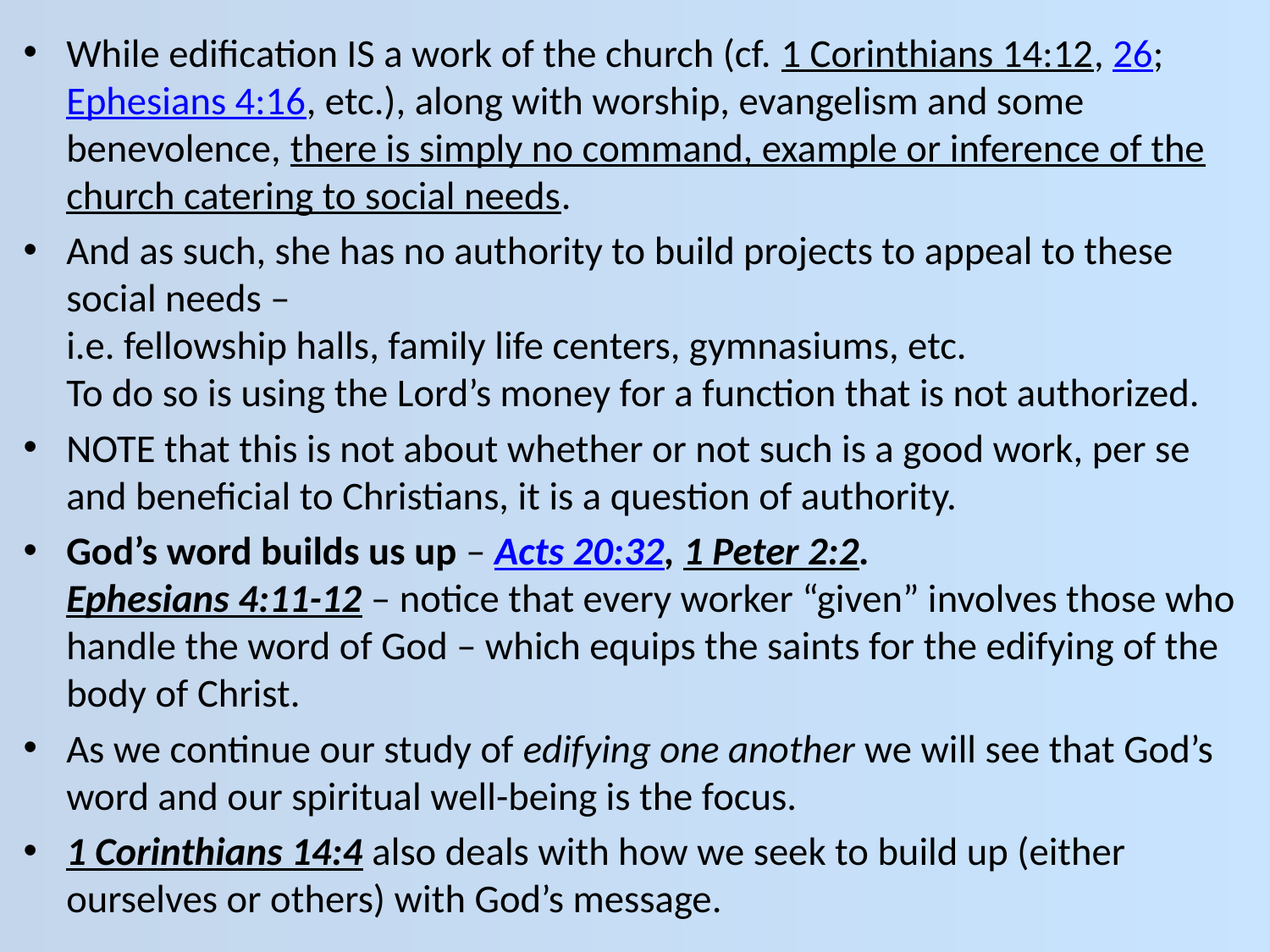

While edification IS a work of the church (cf. 1 Corinthians 14:12, 26; Ephesians 4:16, etc.), along with worship, evangelism and some benevolence, there is simply no command, example or inference of the church catering to social needs.
And as such, she has no authority to build projects to appeal to these social needs –
i.e. fellowship halls, family life centers, gymnasiums, etc.   
To do so is using the Lord’s money for a function that is not authorized.
NOTE that this is not about whether or not such is a good work, per se and beneficial to Christians, it is a question of authority.
God’s word builds us up – Acts 20:32, 1 Peter 2:2.  
Ephesians 4:11-12 – notice that every worker “given” involves those who handle the word of God – which equips the saints for the edifying of the body of Christ.
As we continue our study of edifying one another we will see that God’s word and our spiritual well-being is the focus.
1 Corinthians 14:4 also deals with how we seek to build up (either ourselves or others) with God’s message.